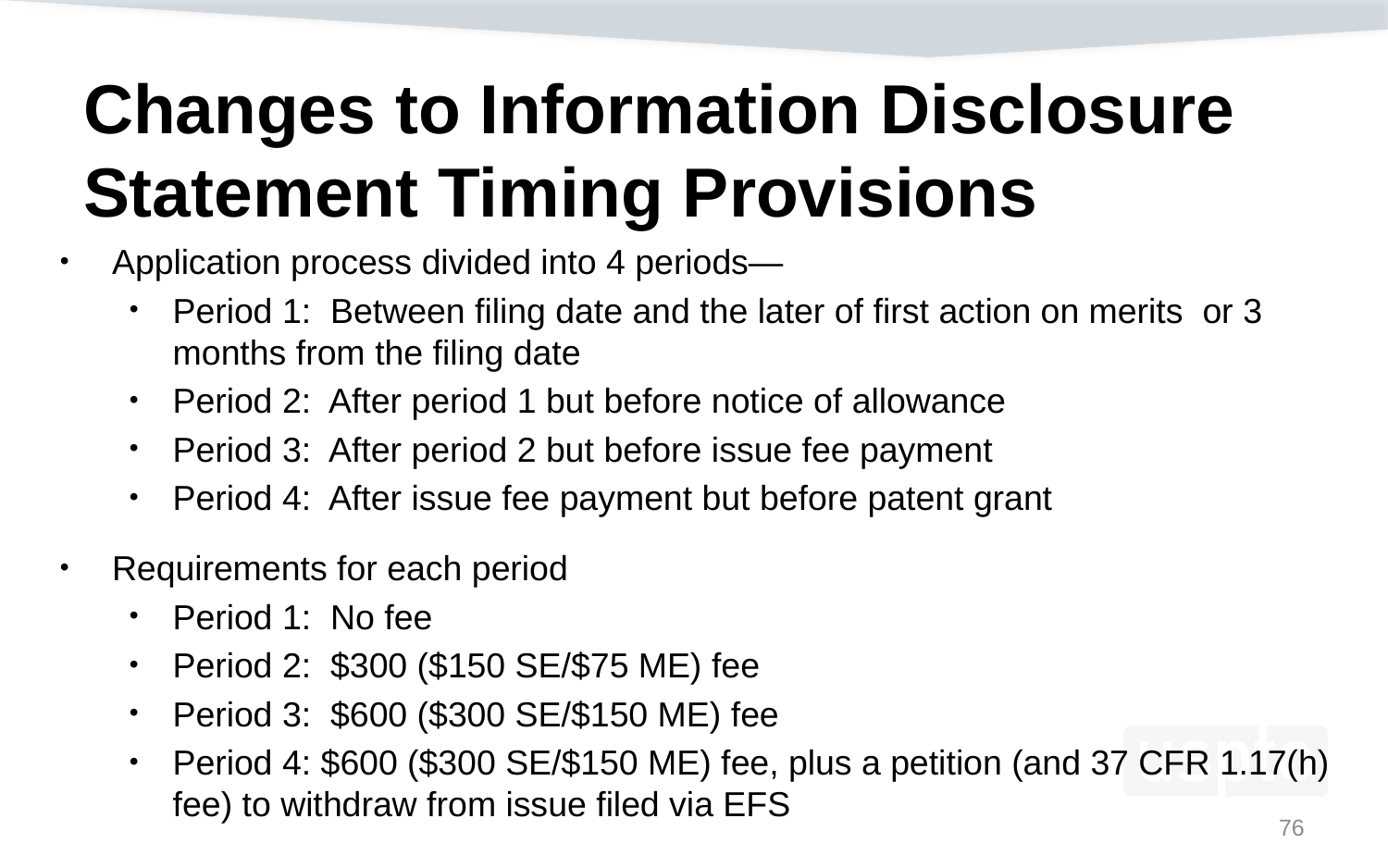

# Changes to Information Disclosure Statement Timing Provisions

Application process divided into 4 periods—
Period 1:  Between filing date and the later of first action on merits  or 3 months from the filing date
Period 2:  After period 1 but before notice of allowance
Period 3:  After period 2 but before issue fee payment
Period 4:  After issue fee payment but before patent grant

Requirements for each period
Period 1:  No fee
Period 2:  $300 ($150 SE/$75 ME) fee
Period 3:  $600 ($300 SE/$150 ME) fee
Period 4: $600 ($300 SE/$150 ME) fee, plus a petition (and 37 CFR 1.17(h) fee) to withdraw from issue filed via EFS

76